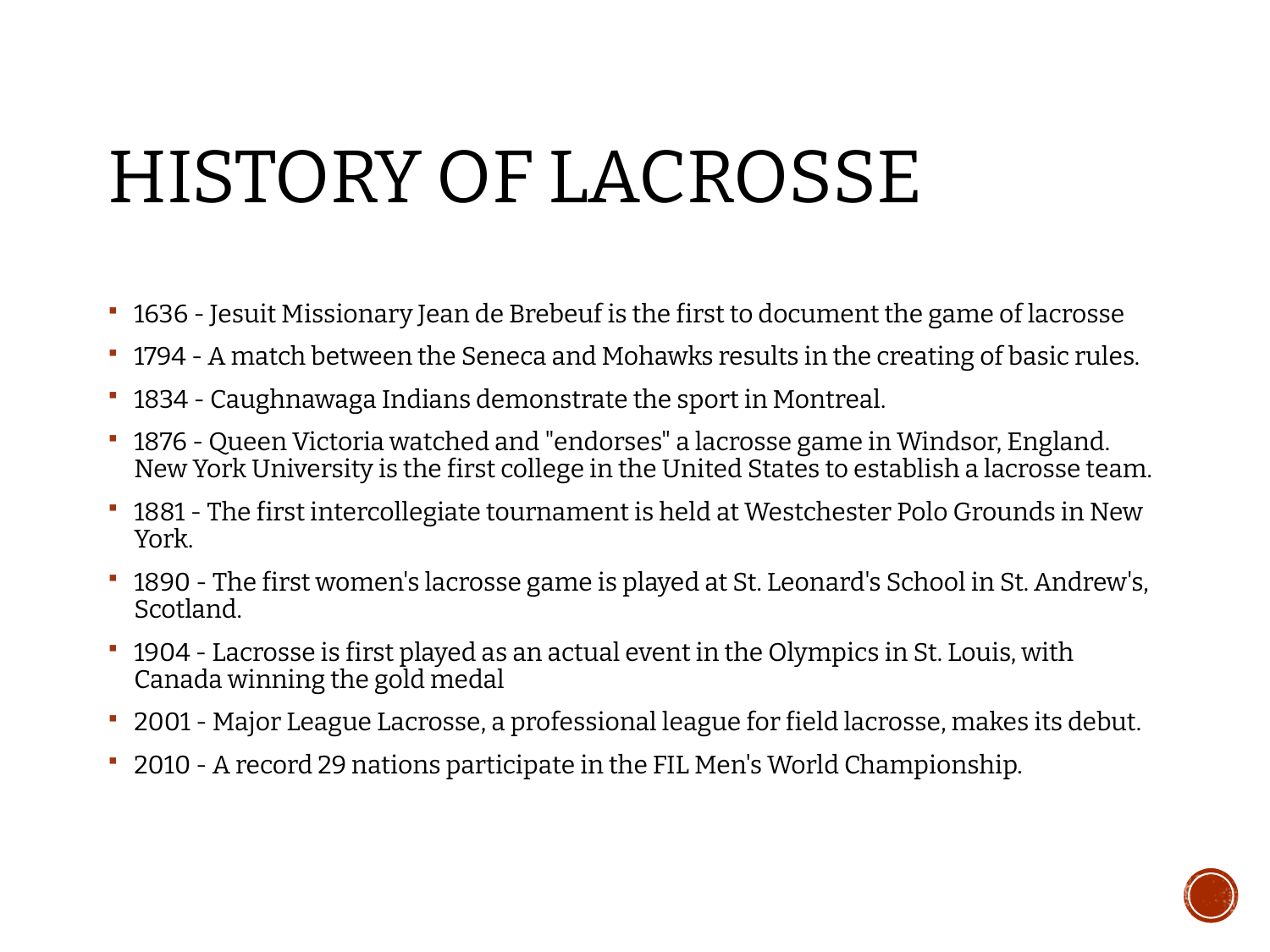

# HISTORY OF LACROSSE
1636 - Jesuit Missionary Jean de Brebeuf is the first to document the game of lacrosse
1794 - A match between the Seneca and Mohawks results in the creating of basic rules.
1834 - Caughnawaga Indians demonstrate the sport in Montreal.
1876 - Queen Victoria watched and "endorses" a lacrosse game in Windsor, England. New York University is the first college in the United States to establish a lacrosse team.
1881 - The first intercollegiate tournament is held at Westchester Polo Grounds in New York.
1890 - The first women's lacrosse game is played at St. Leonard's School in St. Andrew's, Scotland.
1904 - Lacrosse is first played as an actual event in the Olympics in St. Louis, with Canada winning the gold medal
2001 - Major League Lacrosse, a professional league for field lacrosse, makes its debut.
2010 - A record 29 nations participate in the FIL Men's World Championship.